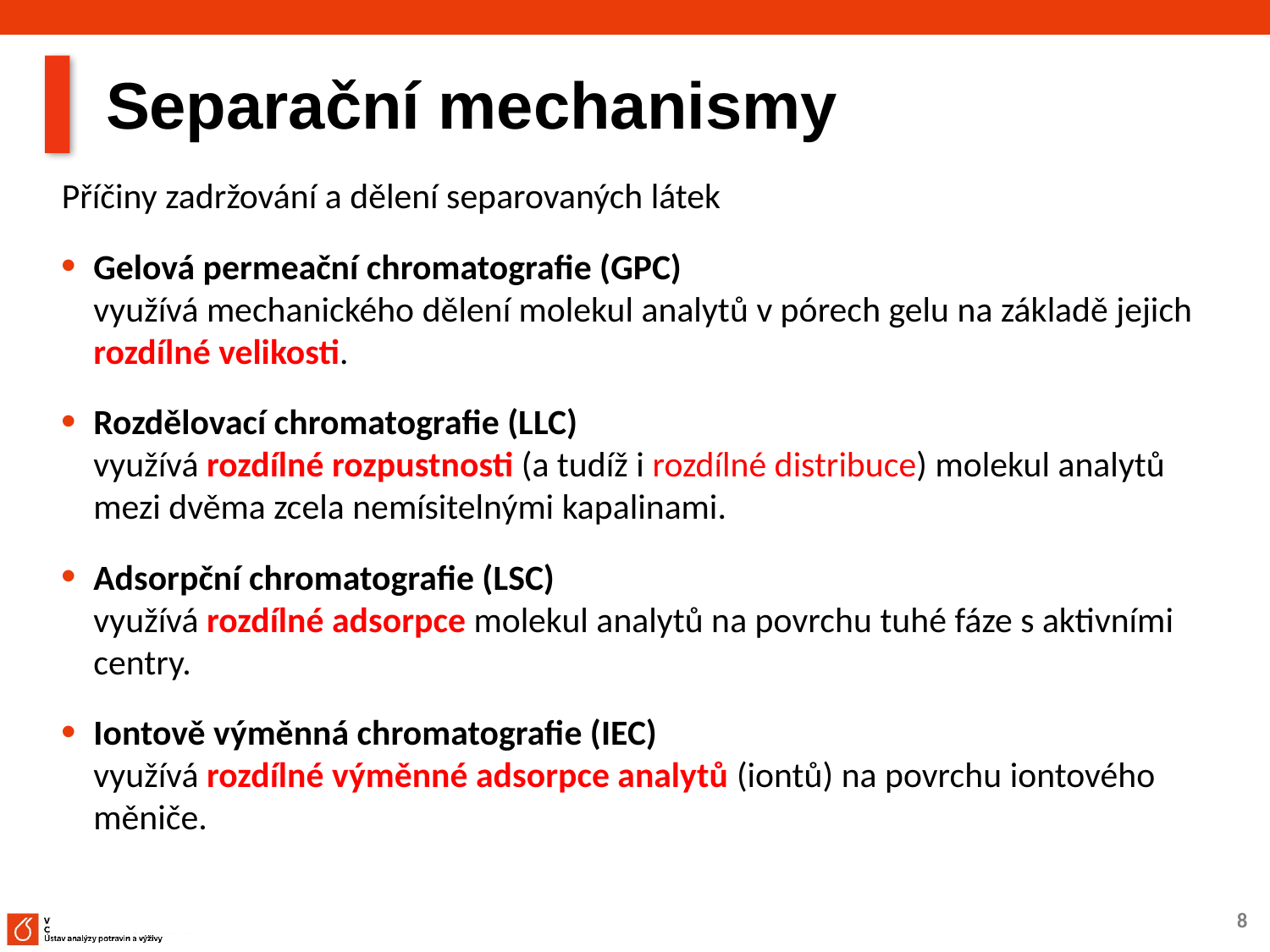

# Separační mechanismy
Příčiny zadržování a dělení separovaných látek
Gelová permeační chromatografie (GPC)
využívá mechanického dělení molekul analytů v pórech gelu na základě jejich rozdílné velikosti.
Rozdělovací chromatografie (LLC)
využívá rozdílné rozpustnosti (a tudíž i rozdílné distribuce) molekul analytů mezi dvěma zcela nemísitelnými kapalinami.
Adsorpční chromatografie (LSC)
využívá rozdílné adsorpce molekul analytů na povrchu tuhé fáze s aktivními centry.
Iontově výměnná chromatografie (IEC)
využívá rozdílné výměnné adsorpce analytů (iontů) na povrchu iontového měniče.